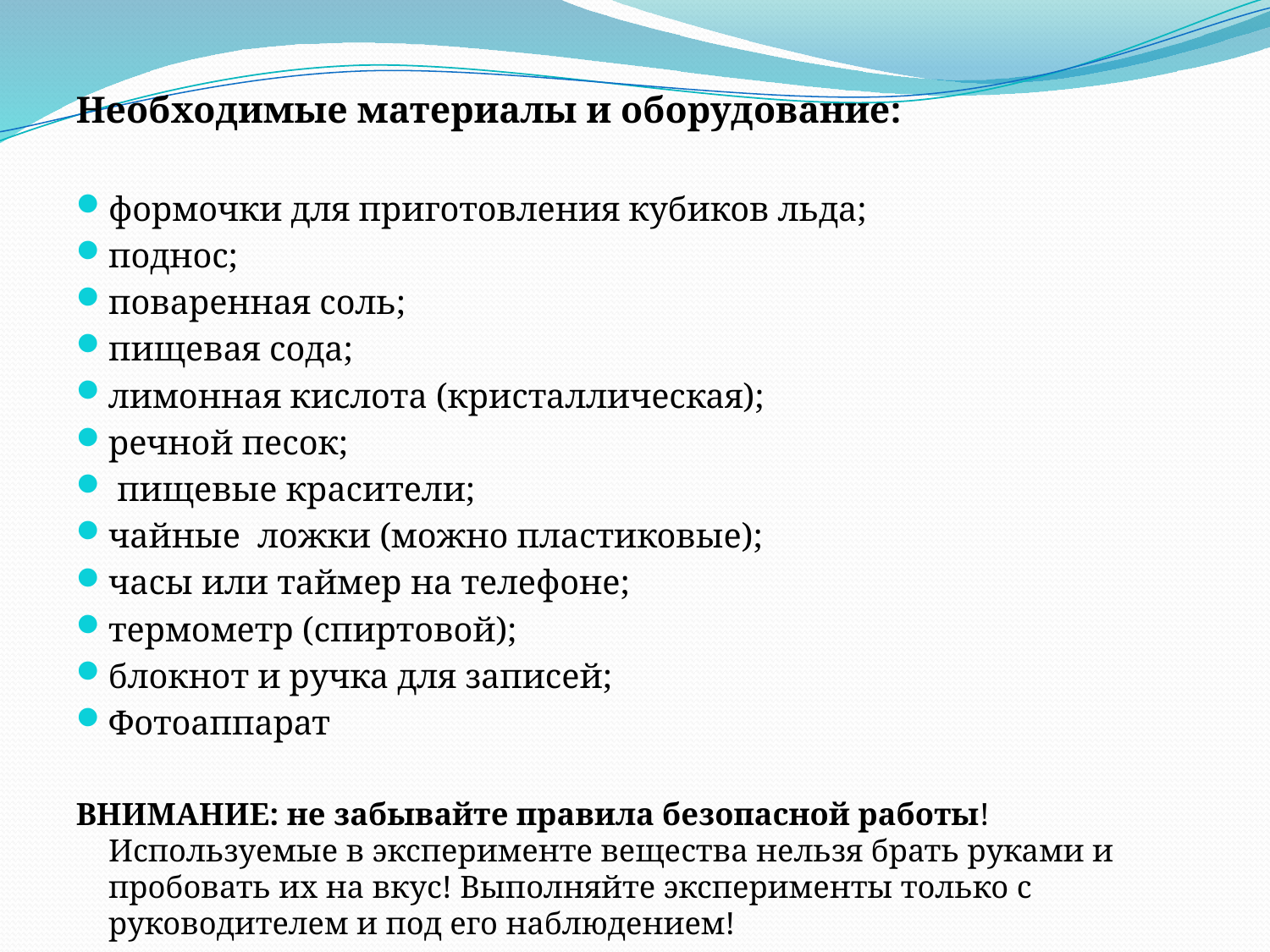

Необходимые материалы и оборудование:

формочки для приготовления кубиков льда;
поднос;
поваренная соль;
пищевая сода;
лимонная кислота (кристаллическая);
речной песок;
 пищевые красители;
чайные  ложки (можно пластиковые);
часы или таймер на телефоне;
термометр (спиртовой);
блокнот и ручка для записей;
Фотоаппарат

ВНИМАНИЕ: не забывайте правила безопасной работы! Используемые в эксперименте вещества нельзя брать руками и пробовать их на вкус! Выполняйте эксперименты только с руководителем и под его наблюдением!